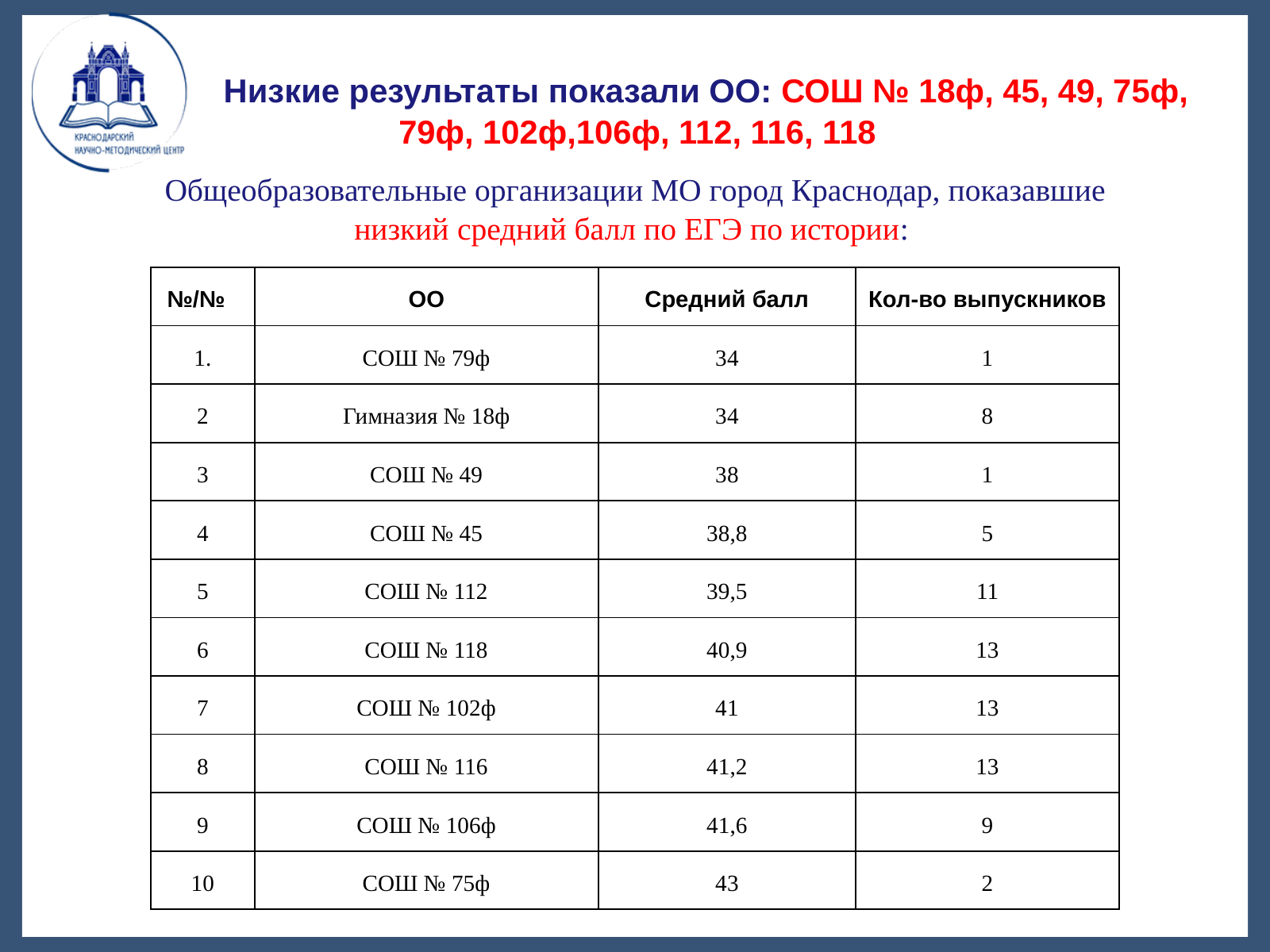

Низкие результаты показали ОО: СОШ № 18ф, 45, 49, 75ф, 79ф, 102ф,106ф, 112, 116, 118
 Общеобразовательные организации МО город Краснодар, показавшие низкий средний балл по ЕГЭ по истории:
| №/№ | ОО | Средний балл | Кол-во выпускников |
| --- | --- | --- | --- |
| 1. | СОШ № 79ф | 34 | 1 |
| 2 | Гимназия № 18ф | 34 | 8 |
| 3 | СОШ № 49 | 38 | 1 |
| 4 | СОШ № 45 | 38,8 | 5 |
| 5 | СОШ № 112 | 39,5 | 11 |
| 6 | СОШ № 118 | 40,9 | 13 |
| 7 | СОШ № 102ф | 41 | 13 |
| 8 | СОШ № 116 | 41,2 | 13 |
| 9 | СОШ № 106ф | 41,6 | 9 |
| 10 | СОШ № 75ф | 43 | 2 |